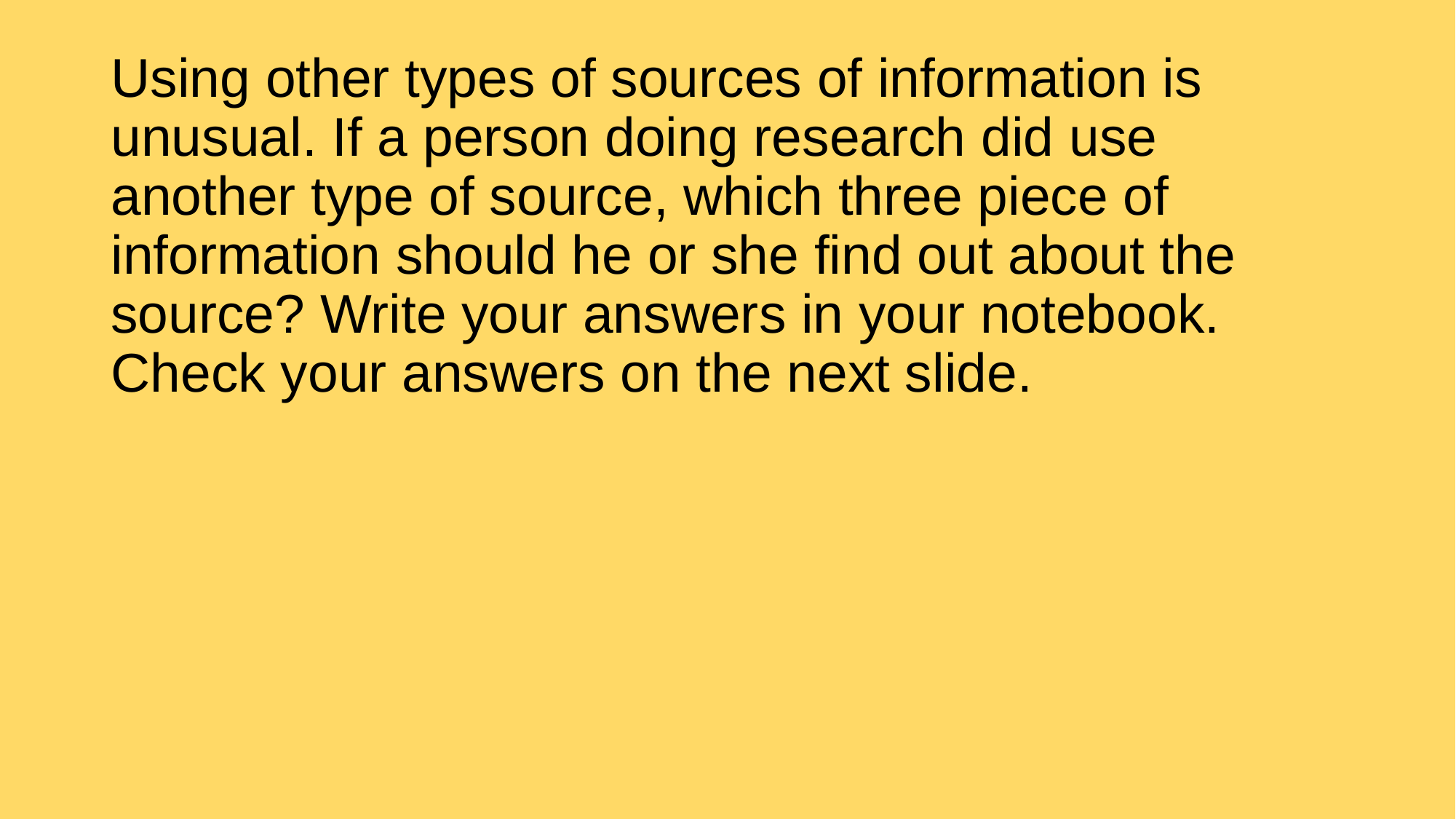

Using other types of sources of information is unusual. If a person doing research did use another type of source, which three piece of information should he or she find out about the source? Write your answers in your notebook. Check your answers on the next slide.